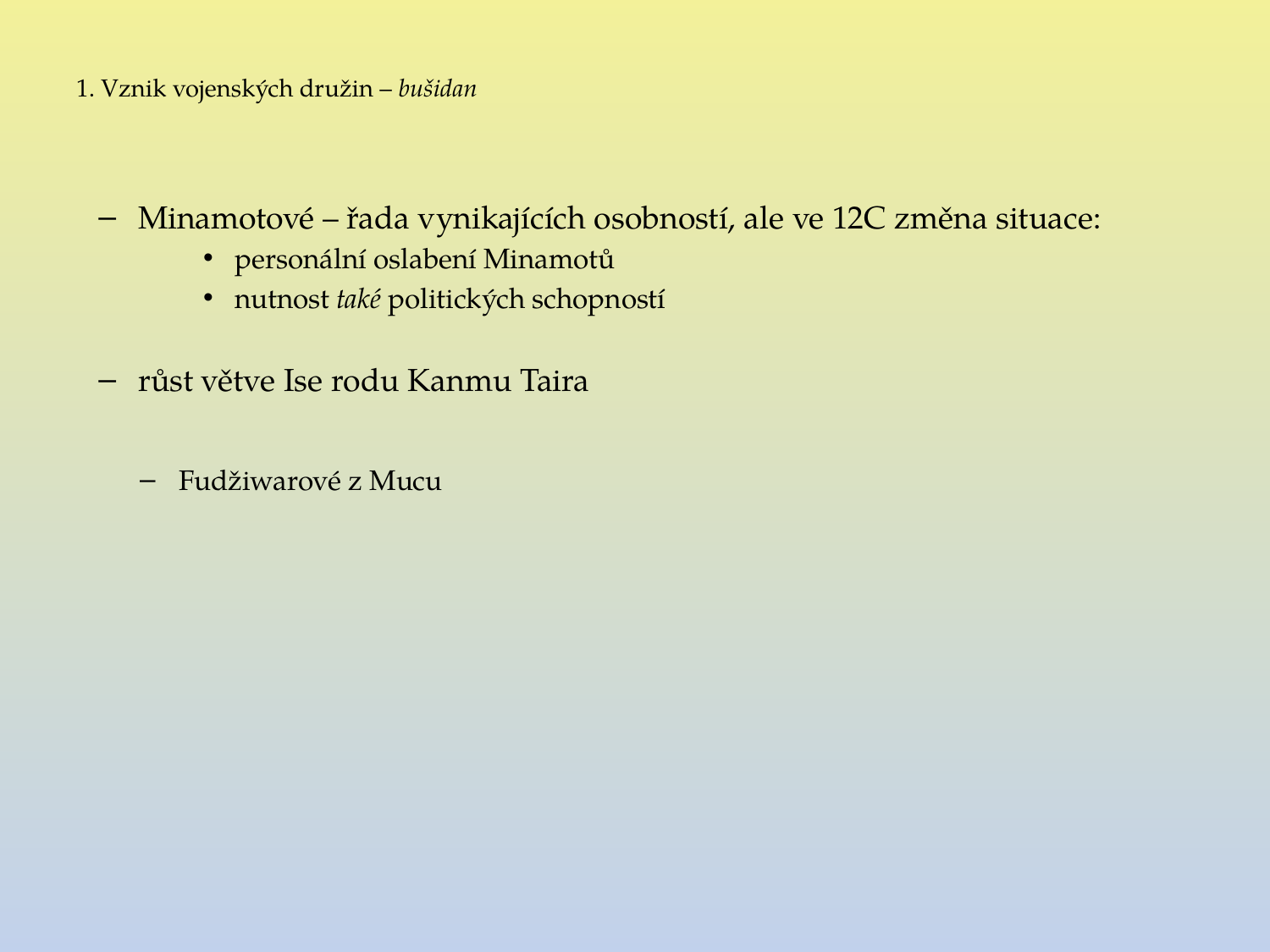

# 1. Vznik vojenských družin – bušidan

Minamotové – řada vynikajících osobností, ale ve 12C změna situace:
personální oslabení Minamotů
nutnost také politických schopností

růst větve Ise rodu Kanmu Taira

Fudžiwarové z Mucu